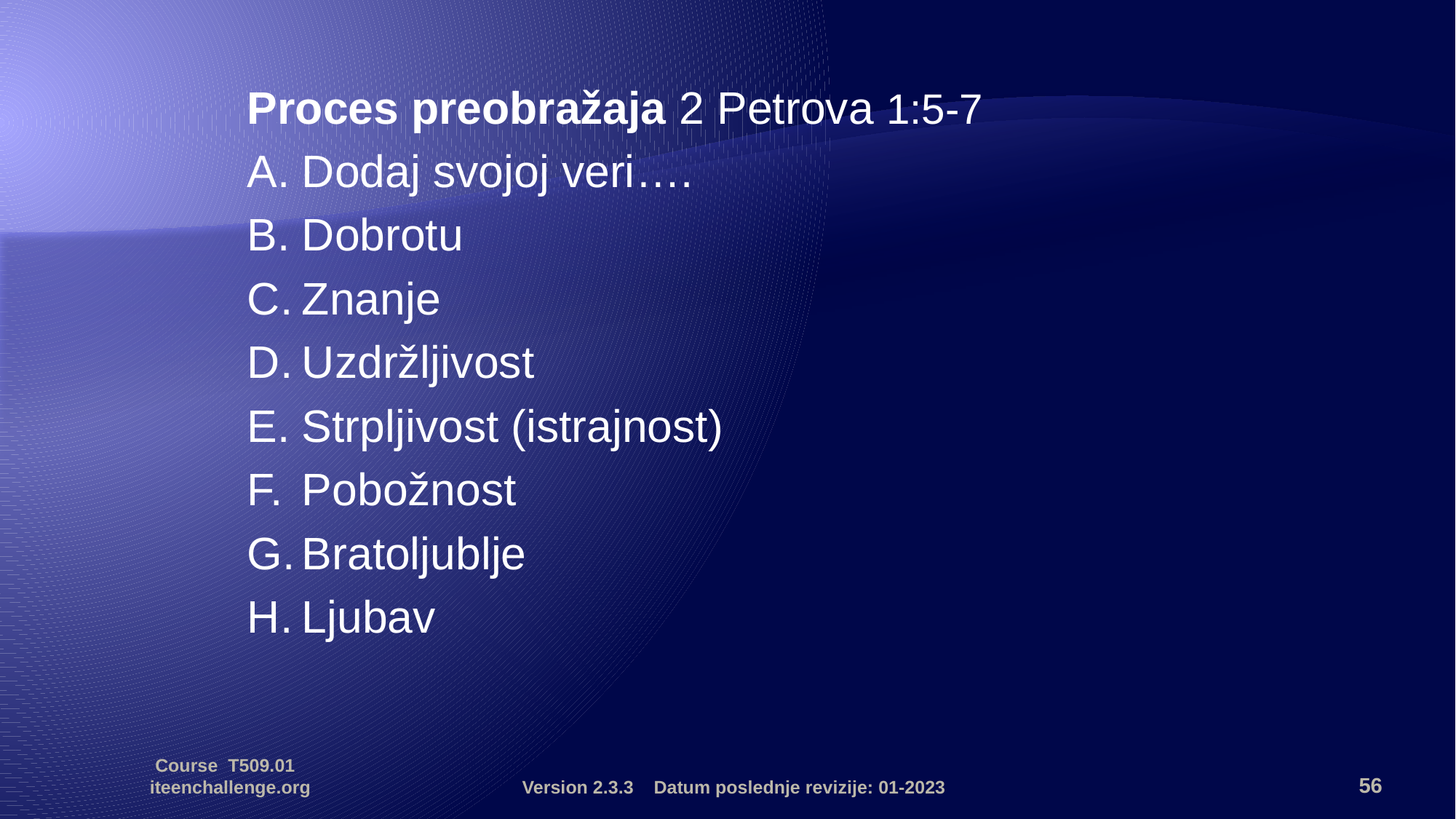

Proces preobražaja 2 Petrova 1:5-7
A.	Dodaj svojoj veri….
B.	Dobrotu
C.	Znanje
D.	Uzdržljivost
E.	Strpljivost (istrajnost)
F.	Pobožnost
G.	Bratoljublje
H.	Ljubav
Course  T509.01   iteenchallenge.org
Version 2.3.3    Datum poslednje revizije: 01-2023
56